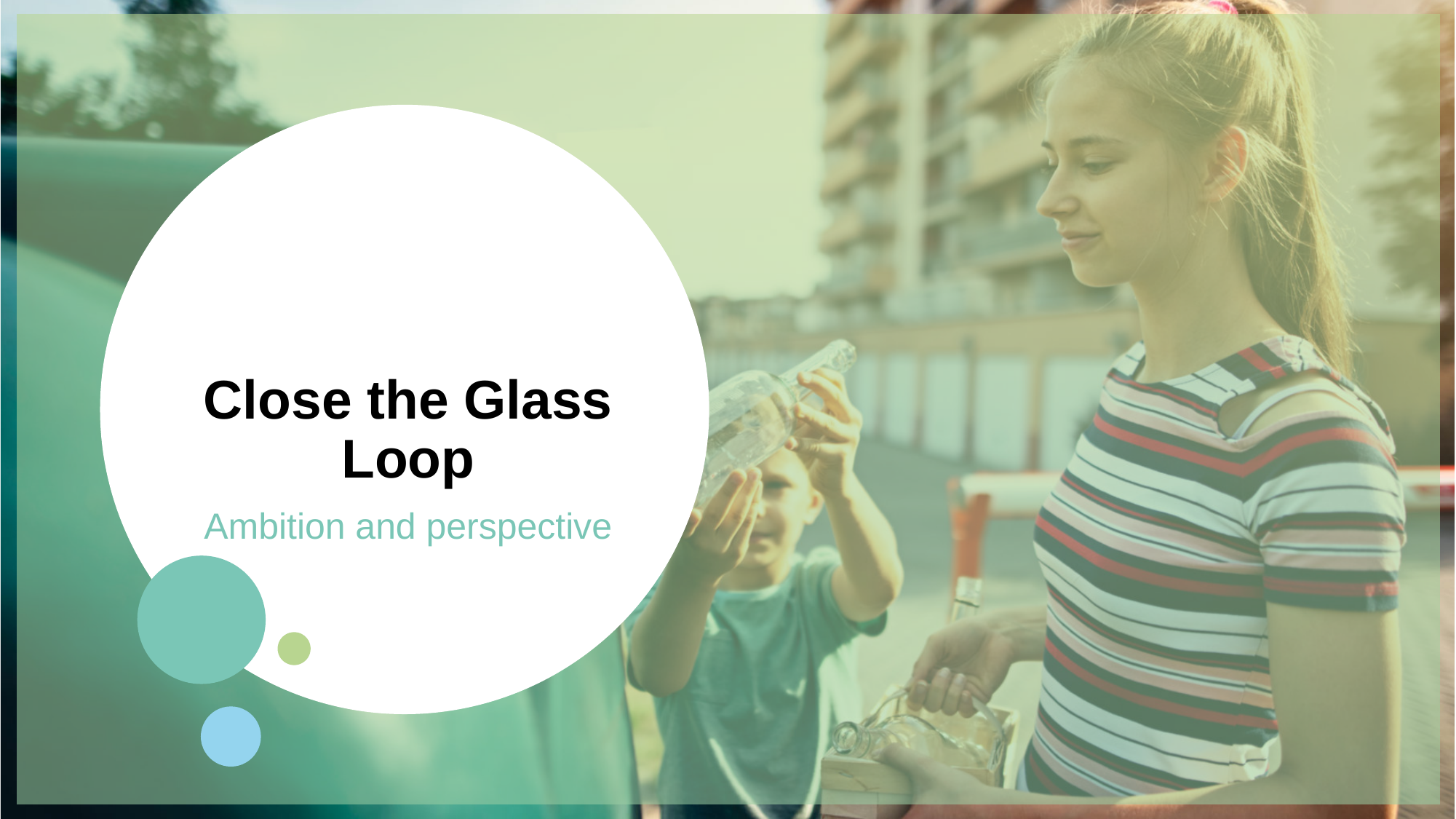

# Close the Glass Loop
Ambition and perspective